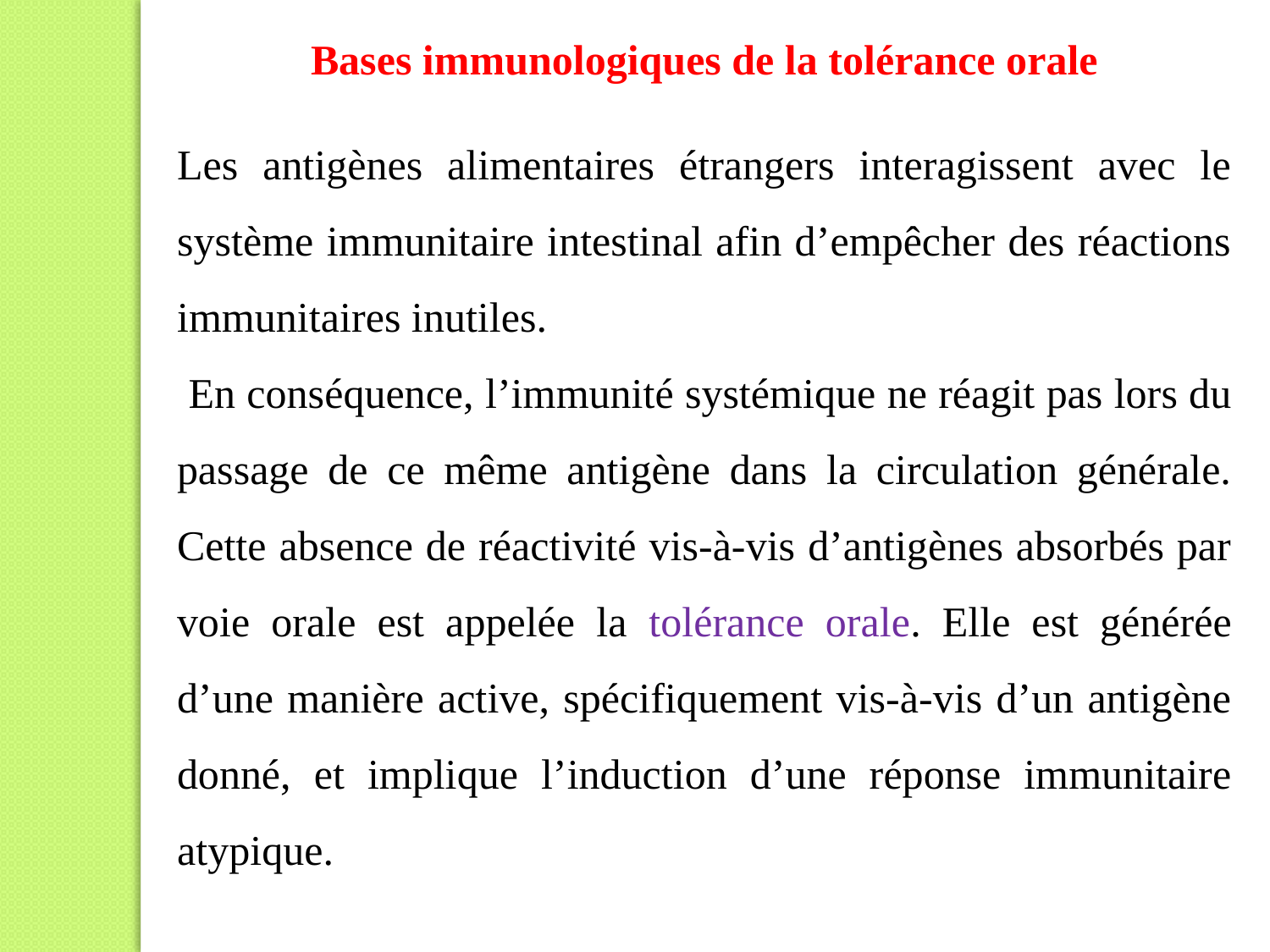

Bases immunologiques de la tolérance orale
Les antigènes alimentaires étrangers interagissent avec le système immunitaire intestinal afin d’empêcher des réactions immunitaires inutiles.
 En conséquence, l’immunité systémique ne réagit pas lors du passage de ce même antigène dans la circulation générale. Cette absence de réactivité vis-à-vis d’antigènes absorbés par voie orale est appelée la tolérance orale. Elle est générée d’une manière active, spécifiquement vis-à-vis d’un antigène donné, et implique l’induction d’une réponse immunitaire atypique.